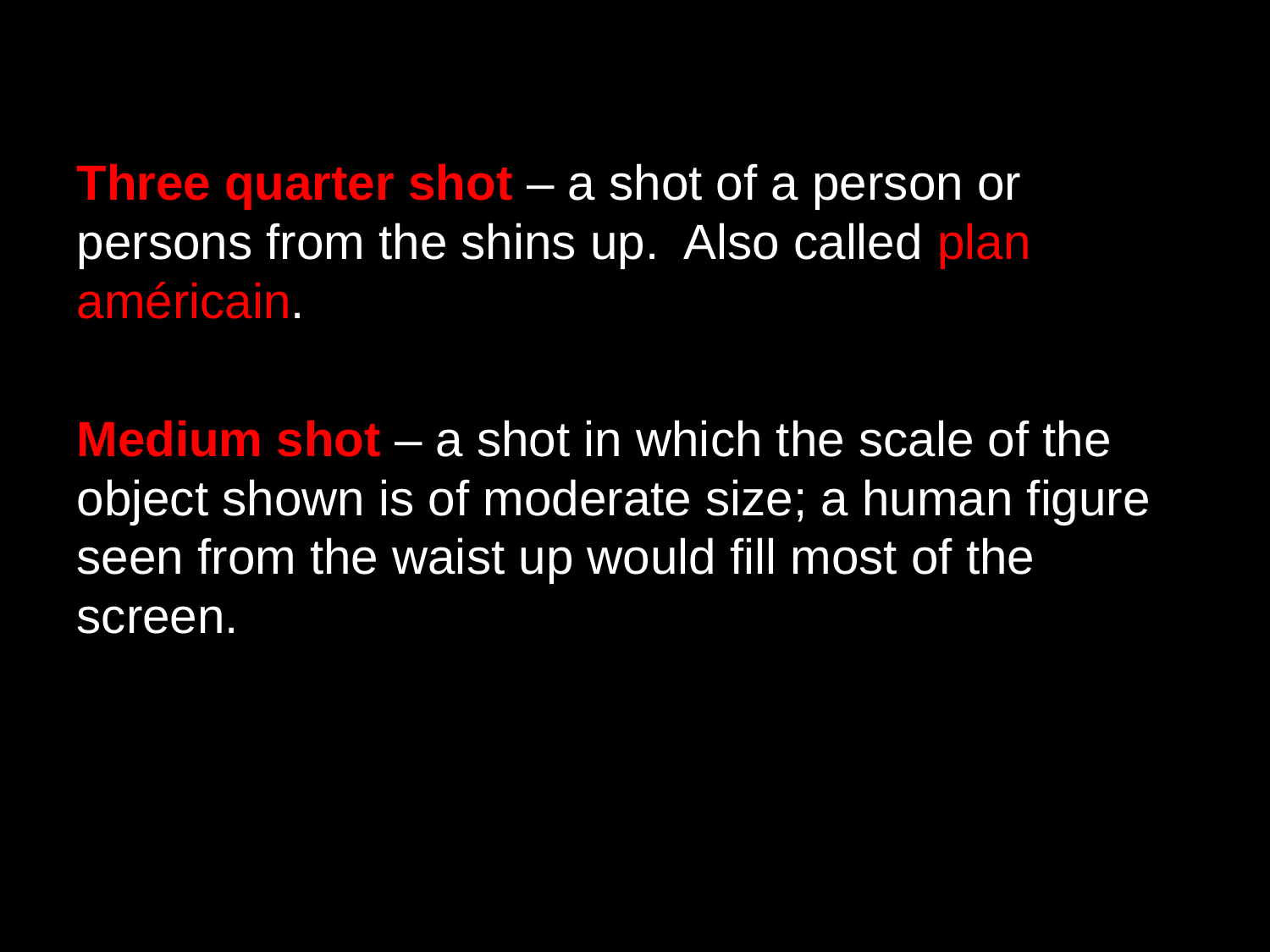

Three quarter shot – a shot of a person or persons from the shins up.  Also called plan américain.

Medium shot – a shot in which the scale of the object shown is of moderate size; a human figure seen from the waist up would fill most of the screen.